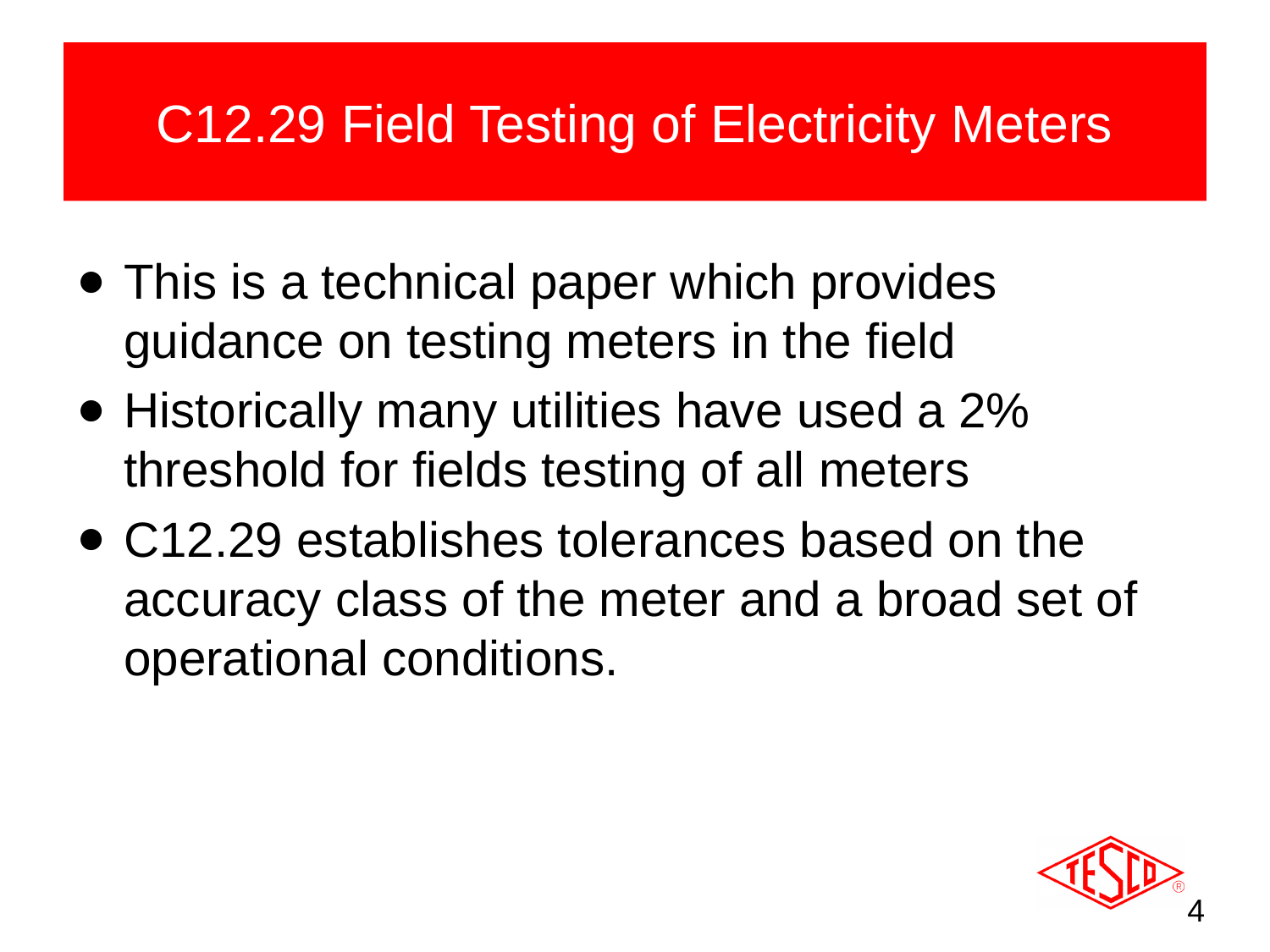

# C12.29 Field Testing of Electricity Meters
This is a technical paper which provides guidance on testing meters in the field
Historically many utilities have used a 2% threshold for fields testing of all meters
C12.29 establishes tolerances based on the accuracy class of the meter and a broad set of operational conditions.